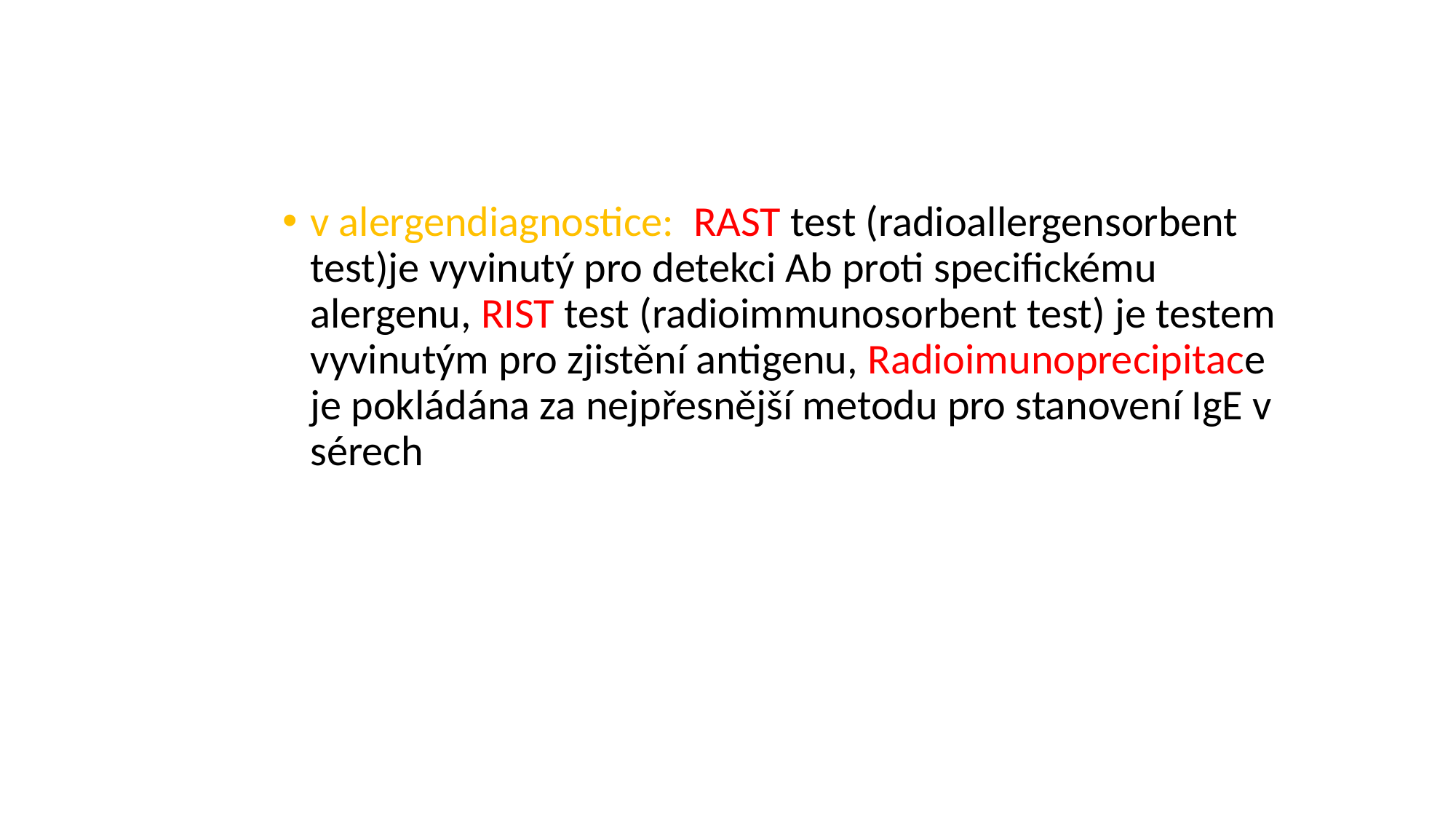

#
v alergendiagnostice:  RAST test (radioallergensorbent test)je vyvinutý pro detekci Ab proti specifickému alergenu, RIST test (radioimmunosorbent test) je testem vyvinutým pro zjistění antigenu, Radioimunoprecipitace je pokládána za nejpřesnější metodu pro stanovení IgE v sérech